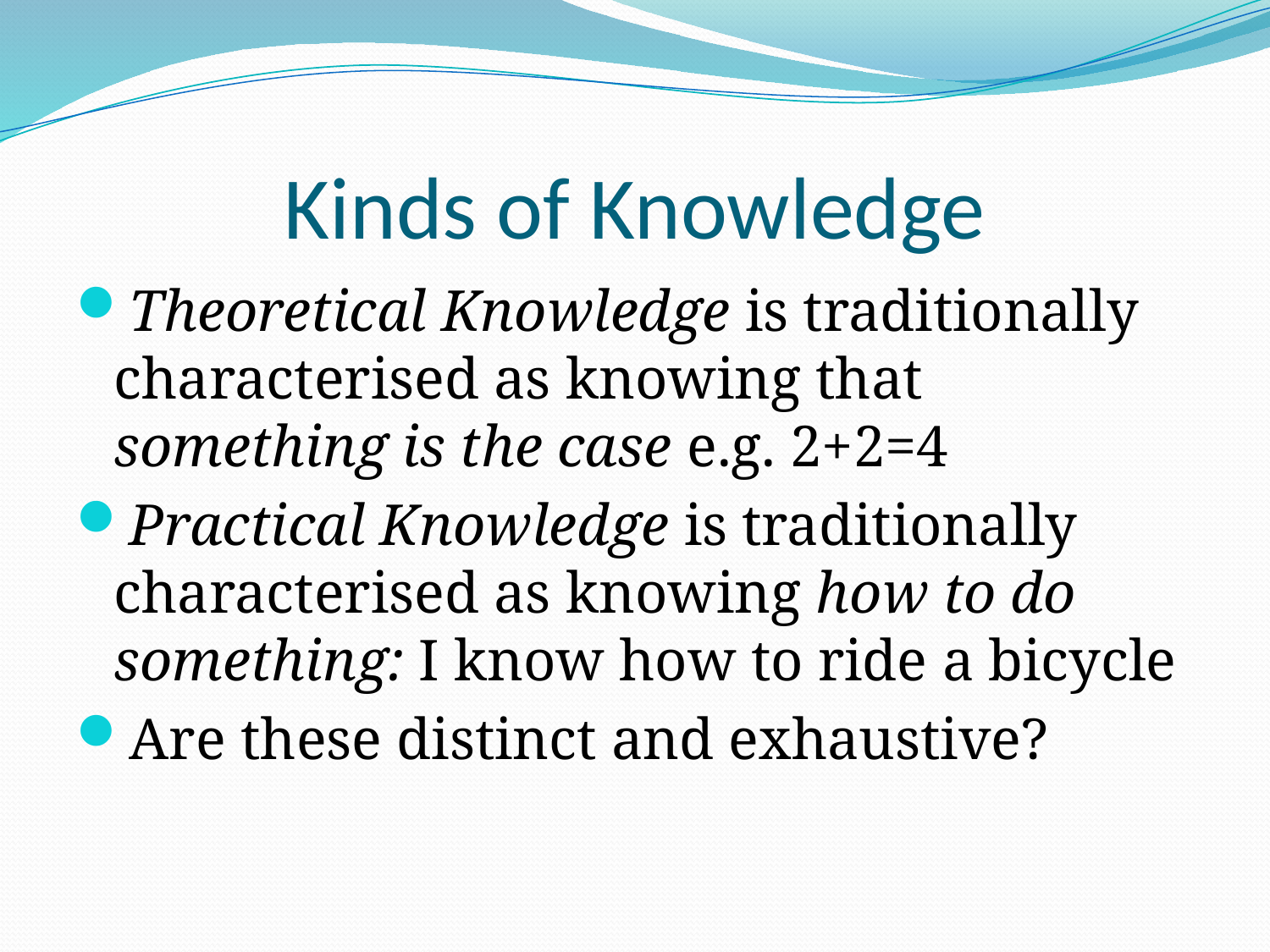

# Kinds of Knowledge
Theoretical Knowledge is traditionally characterised as knowing that something is the case e.g. 2+2=4
Practical Knowledge is traditionally characterised as knowing how to do something: I know how to ride a bicycle
Are these distinct and exhaustive?